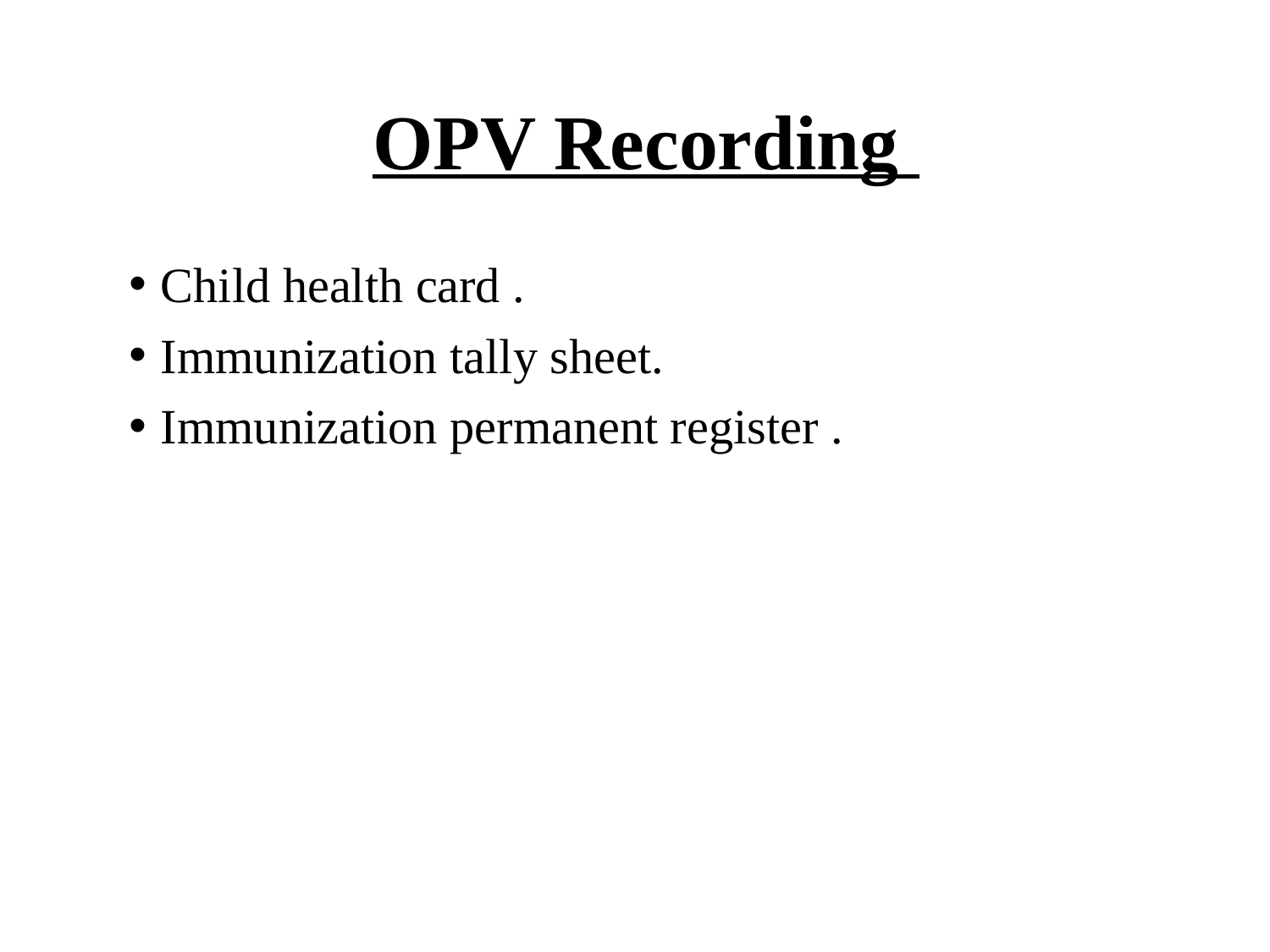

# OPV Recording
Child health card .
Immunization tally sheet.
Immunization permanent register .